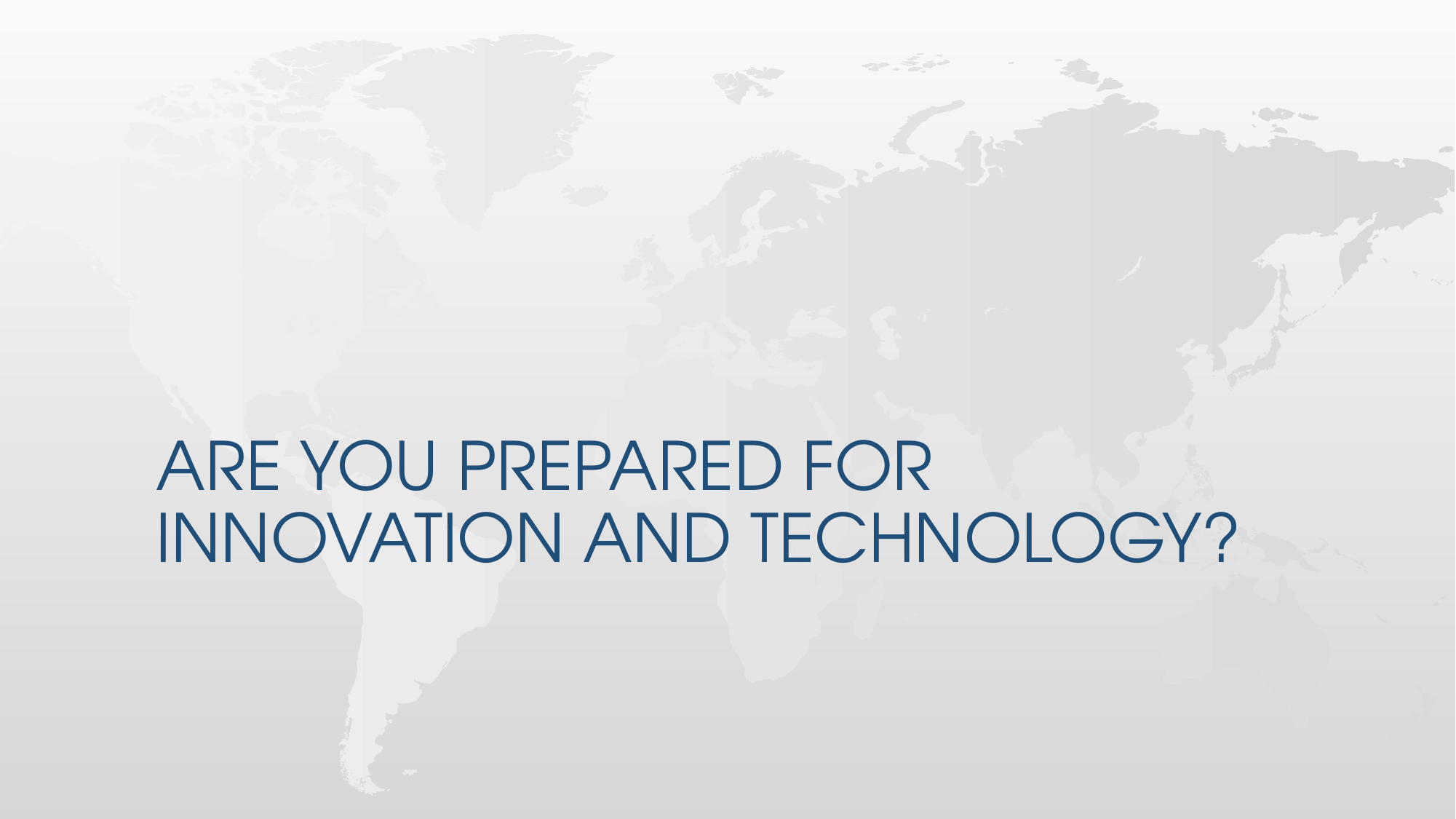

# Are you prepared for Innovation and Technology?